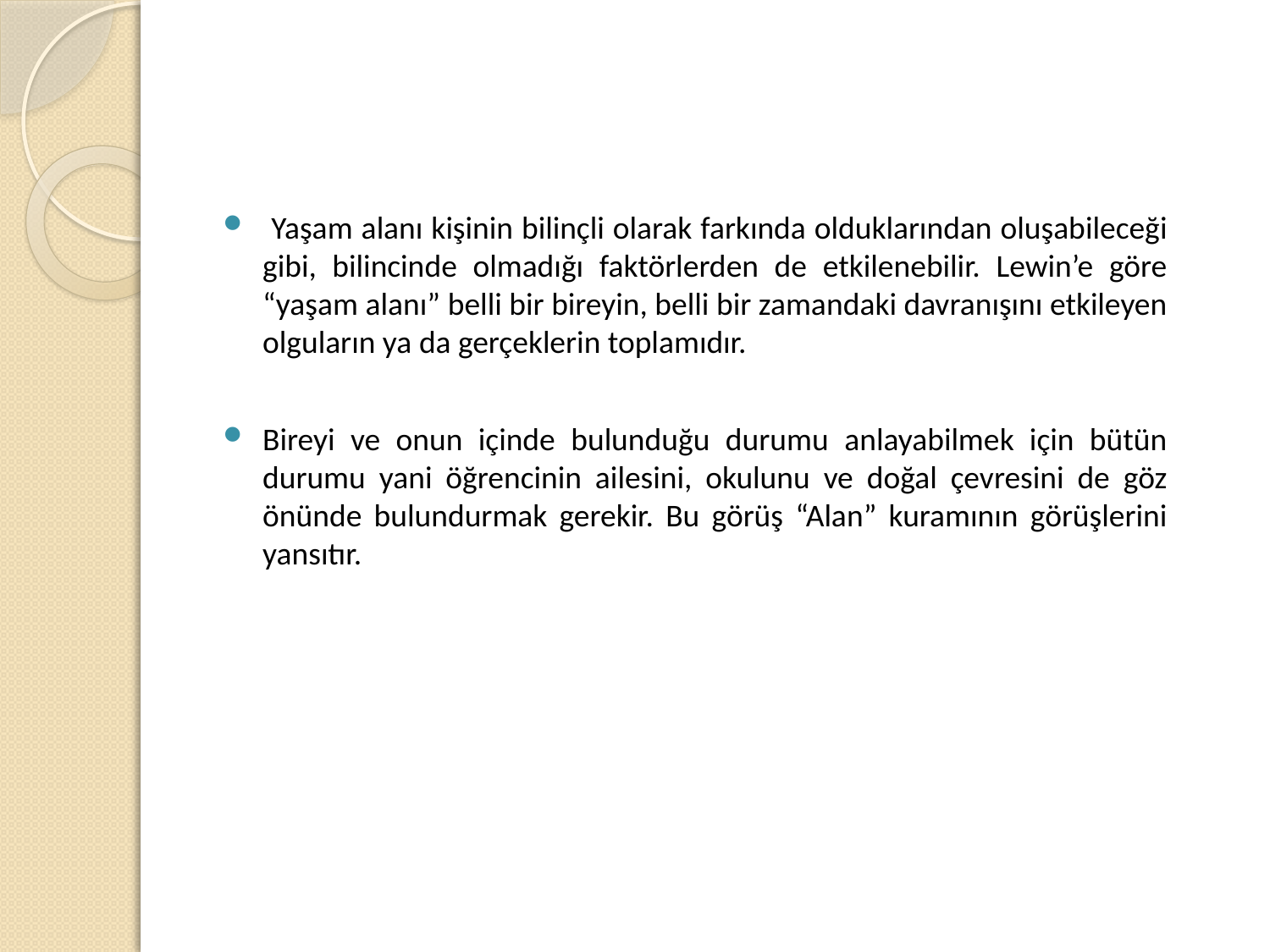

Yaşam alanı kişinin bilinçli olarak farkında olduklarından oluşabileceği gibi, bilincinde olmadığı faktörlerden de etkilenebilir. Lewin’e göre “yaşam alanı” belli bir bireyin, belli bir zamandaki davranışını etkileyen olguların ya da gerçeklerin toplamıdır.

Bireyi ve onun içinde bulunduğu durumu anlayabilmek için bütün durumu yani öğrencinin ailesini, okulunu ve doğal çevresini de göz önünde bulundurmak gerekir. Bu görüş “Alan” kuramının görüşlerini yansıtır.